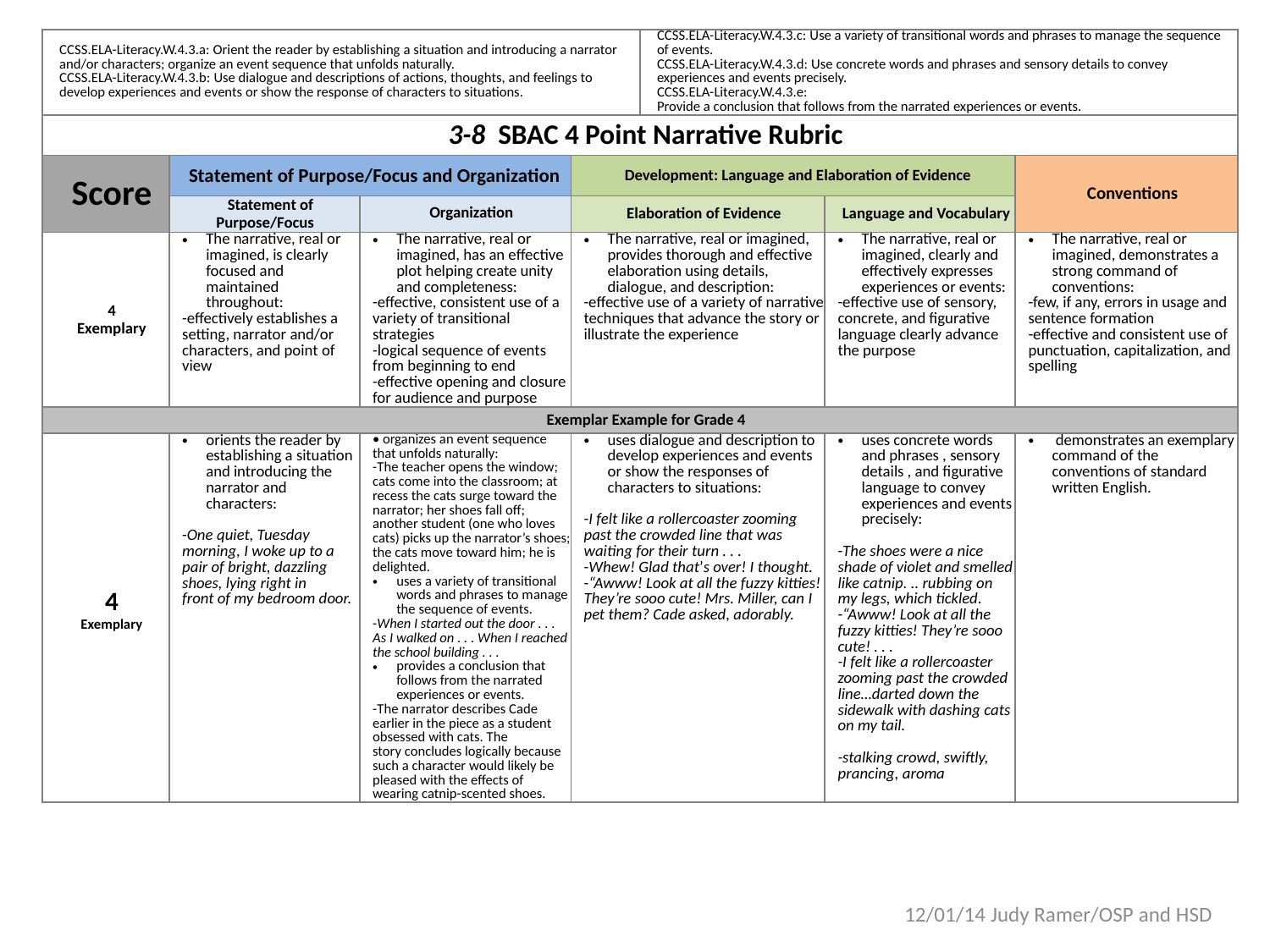

| CCSS.ELA-Literacy.W.4.3.a: Orient the reader by establishing a situation and introducing a narrator and/or characters; organize an event sequence that unfolds naturally. CCSS.ELA-Literacy.W.4.3.b: Use dialogue and descriptions of actions, thoughts, and feelings to develop experiences and events or show the response of characters to situations. |  |  |  | CCSS.ELA-Literacy.W.4.3.c: Use a variety of transitional words and phrases to manage the sequence of events. CCSS.ELA-Literacy.W.4.3.d: Use concrete words and phrases and sensory details to convey experiences and events precisely. CCSS.ELA-Literacy.W.4.3.e: Provide a conclusion that follows from the narrated experiences or events. |  |  |
| --- | --- | --- | --- | --- | --- | --- |
| 3-8 SBAC 4 Point Narrative Rubric |  |  |  |  |  |  |
| Score | Statement of Purpose/Focus and Organization |  | Development: Language and Elaboration of Evidence |  |  | Conventions |
|  | Statement of Purpose/Focus | Organization | Elaboration of Evidence |  | Language and Vocabulary |  |
| 4 Exemplary | The narrative, real or imagined, is clearly focused and maintained throughout: -effectively establishes a setting, narrator and/or characters, and point of view | The narrative, real or imagined, has an effective plot helping create unity and completeness: -effective, consistent use of a variety of transitional strategies -logical sequence of events from beginning to end -effective opening and closure for audience and purpose | The narrative, real or imagined, provides thorough and effective elaboration using details, dialogue, and description: -effective use of a variety of narrative techniques that advance the story or illustrate the experience |  | The narrative, real or imagined, clearly and effectively expresses experiences or events: -effective use of sensory, concrete, and figurative language clearly advance the purpose | The narrative, real or imagined, demonstrates a strong command of conventions: -few, if any, errors in usage and sentence formation -effective and consistent use of punctuation, capitalization, and spelling |
| Exemplar Example for Grade 4 |  |  |  |  |  |  |
| 4 Exemplary | orients the reader by establishing a situation and introducing the narrator and characters: -One quiet, Tuesday morning, I woke up to a pair of bright, dazzling shoes, lying right in front of my bedroom door. | • organizes an event sequence that unfolds naturally: -The teacher opens the window; cats come into the classroom; at recess the cats surge toward the narrator; her shoes fall off; another student (one who loves cats) picks up the narrator’s shoes; the cats move toward him; he is delighted. uses a variety of transitional words and phrases to manage the sequence of events. -When I started out the door . . . As I walked on . . . When I reached the school building . . . provides a conclusion that follows from the narrated experiences or events. -The narrator describes Cade earlier in the piece as a student obsessed with cats. The story concludes logically because such a character would likely be pleased with the effects of wearing catnip-scented shoes. | uses dialogue and description to develop experiences and events or show the responses of characters to situations: -I felt like a rollercoaster zooming past the crowded line that was waiting for their turn . . . -Whew! Glad that’s over! I thought. -“Awww! Look at all the fuzzy kitties! They’re sooo cute! Mrs. Miller, can I pet them? Cade asked, adorably. |  | uses concrete words and phrases , sensory details , and figurative language to convey experiences and events precisely: -The shoes were a nice shade of violet and smelled like catnip. .. rubbing on my legs, which tickled. -“Awww! Look at all the fuzzy kitties! They’re sooo cute! . . . -I felt like a rollercoaster zooming past the crowded line…darted down the sidewalk with dashing cats on my tail. -stalking crowd, swiftly, prancing, aroma | demonstrates an exemplary command of the conventions of standard written English. |
12/01/14 Judy Ramer/OSP and HSD